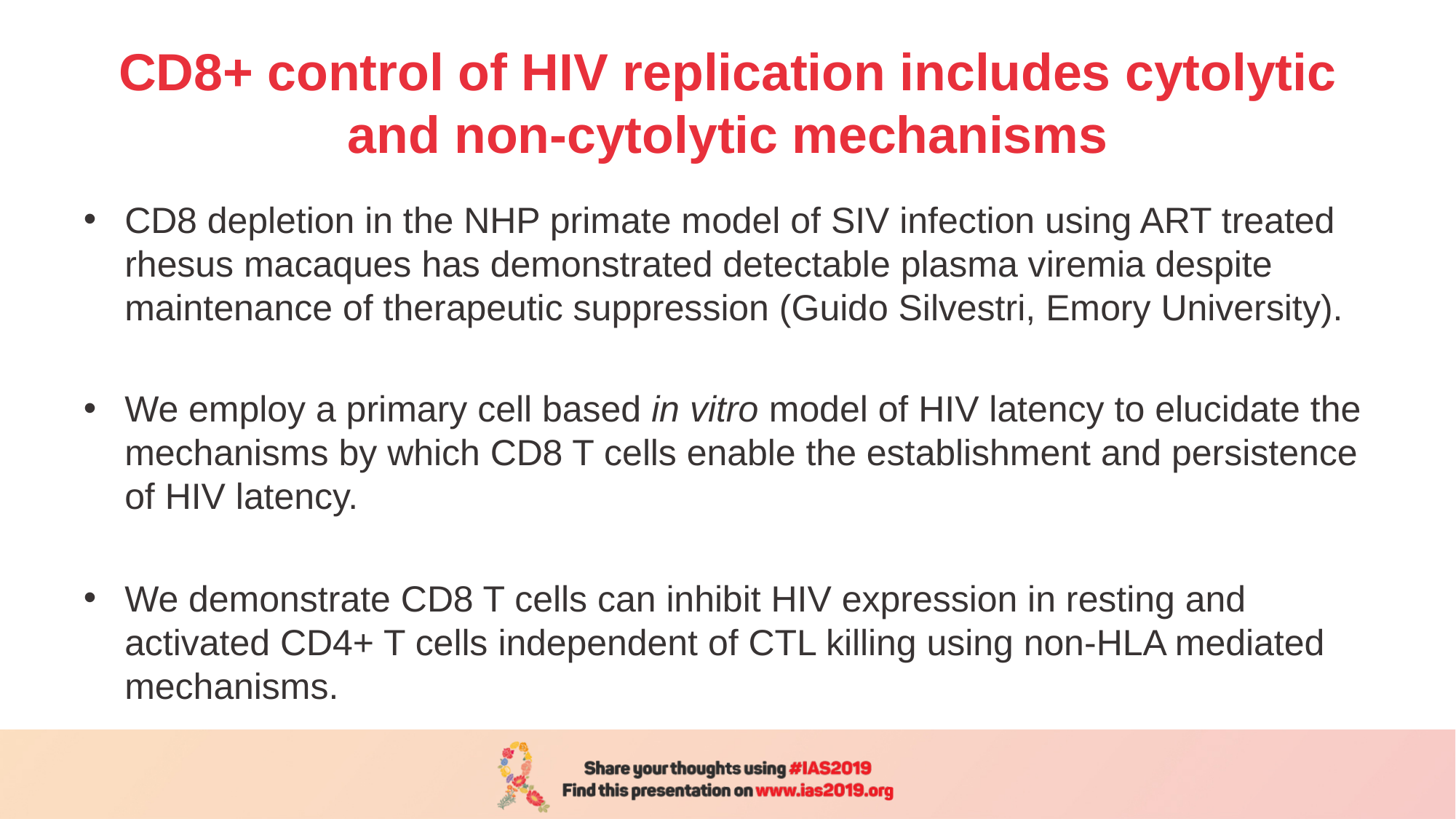

# CD8+ control of HIV replication includes cytolytic and non-cytolytic mechanisms
CD8 depletion in the NHP primate model of SIV infection using ART treated rhesus macaques has demonstrated detectable plasma viremia despite maintenance of therapeutic suppression (Guido Silvestri, Emory University).

We employ a primary cell based in vitro model of HIV latency to elucidate the mechanisms by which CD8 T cells enable the establishment and persistence of HIV latency.

We demonstrate CD8 T cells can inhibit HIV expression in resting and activated CD4+ T cells independent of CTL killing using non-HLA mediated mechanisms.